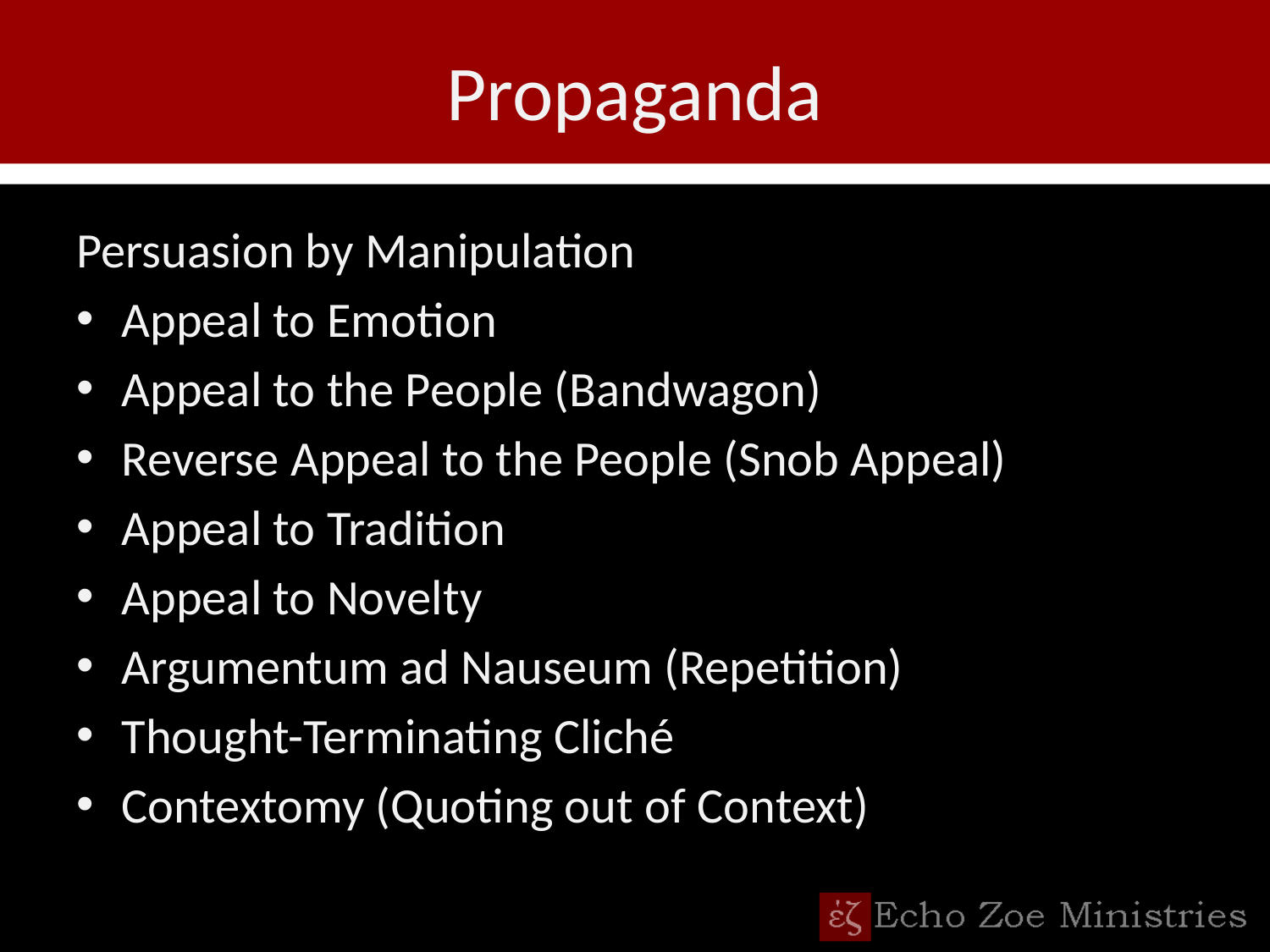

# Propaganda
Persuasion by Manipulation
Appeal to Emotion
Appeal to the People (Bandwagon)
Reverse Appeal to the People (Snob Appeal)
Appeal to Tradition
Appeal to Novelty
Argumentum ad Nauseum (Repetition)
Thought-Terminating Cliché
Contextomy (Quoting out of Context)